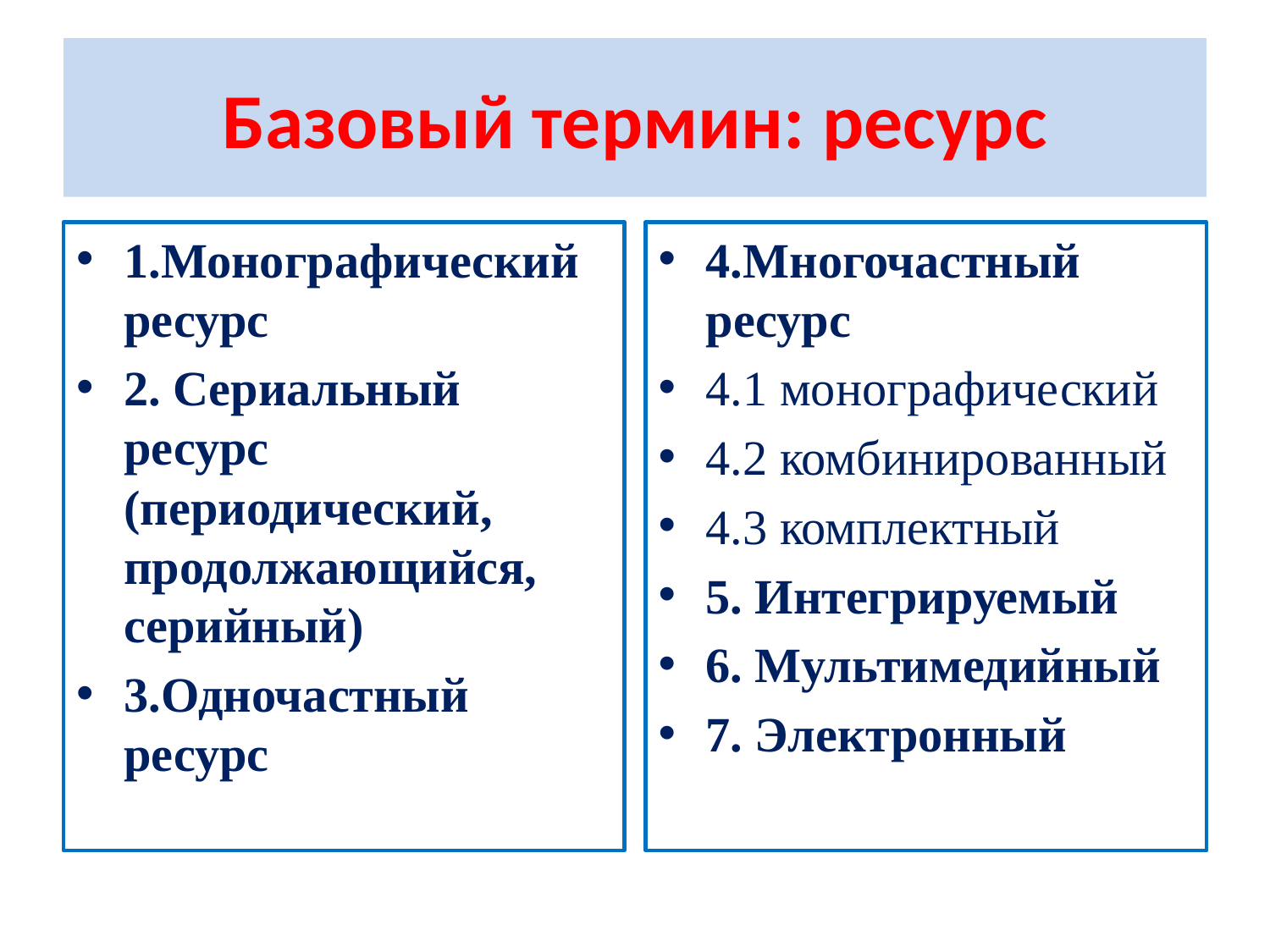

# Базовый термин: ресурс
1.Монографический ресурс
2. Сериальный ресурс (периодический, продолжающийся, серийный)
3.Одночастный ресурс

4.Многочастный ресурс
4.1 монографический
4.2 комбинированный
4.3 комплектный
5. Интегрируемый
6. Мультимедийный
7. Электронный